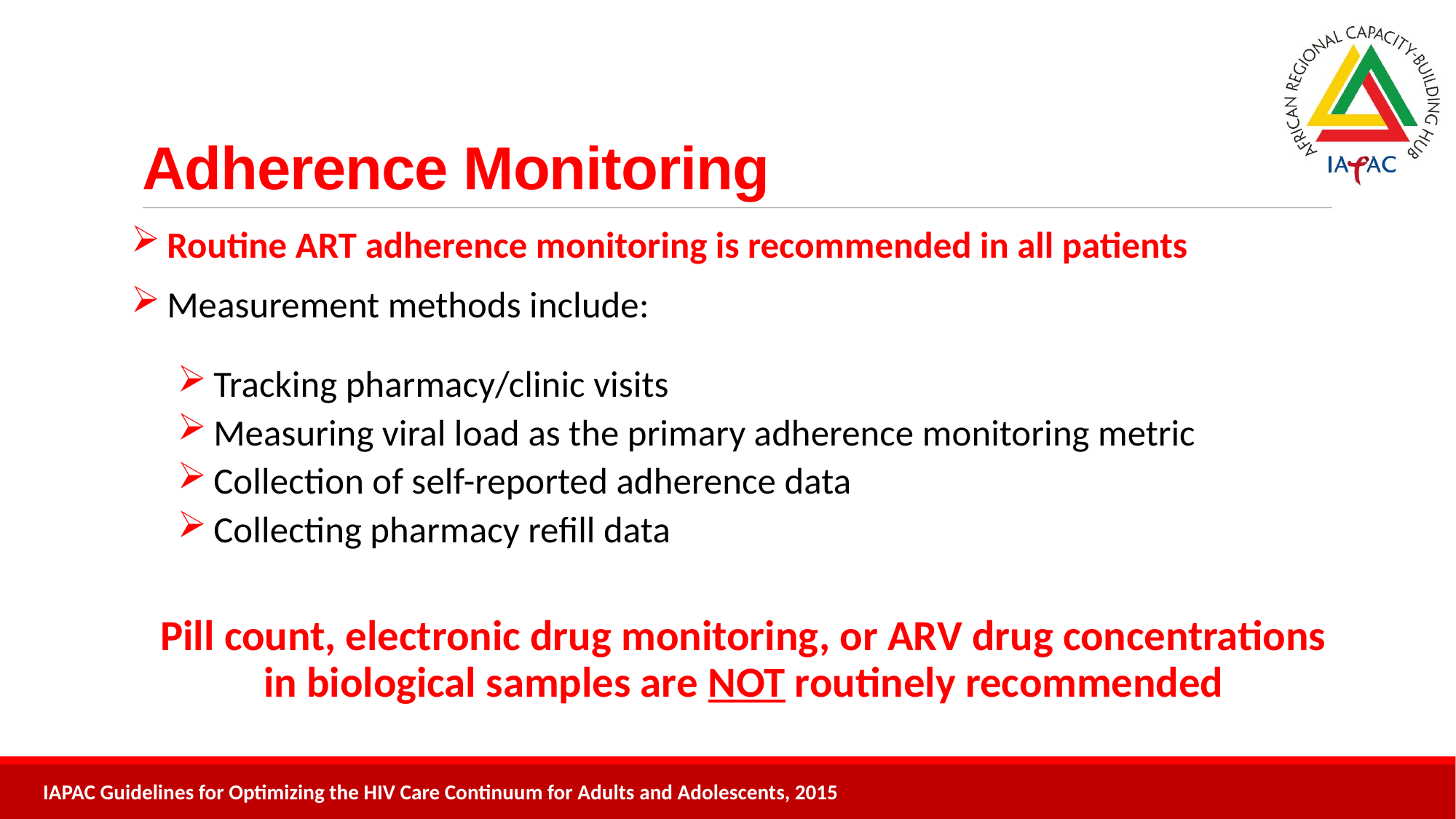

# Adherence Monitoring
 Routine ART adherence monitoring is recommended in all patients
 Measurement methods include:

 Tracking pharmacy/clinic visits
 Measuring viral load as the primary adherence monitoring metric
 Collection of self-reported adherence data
 Collecting pharmacy refill data

Pill count, electronic drug monitoring, or ARV drug concentrations in biological samples are NOT routinely recommended
IAPAC Guidelines for Optimizing the HIV Care Continuum for Adults and Adolescents, 2015